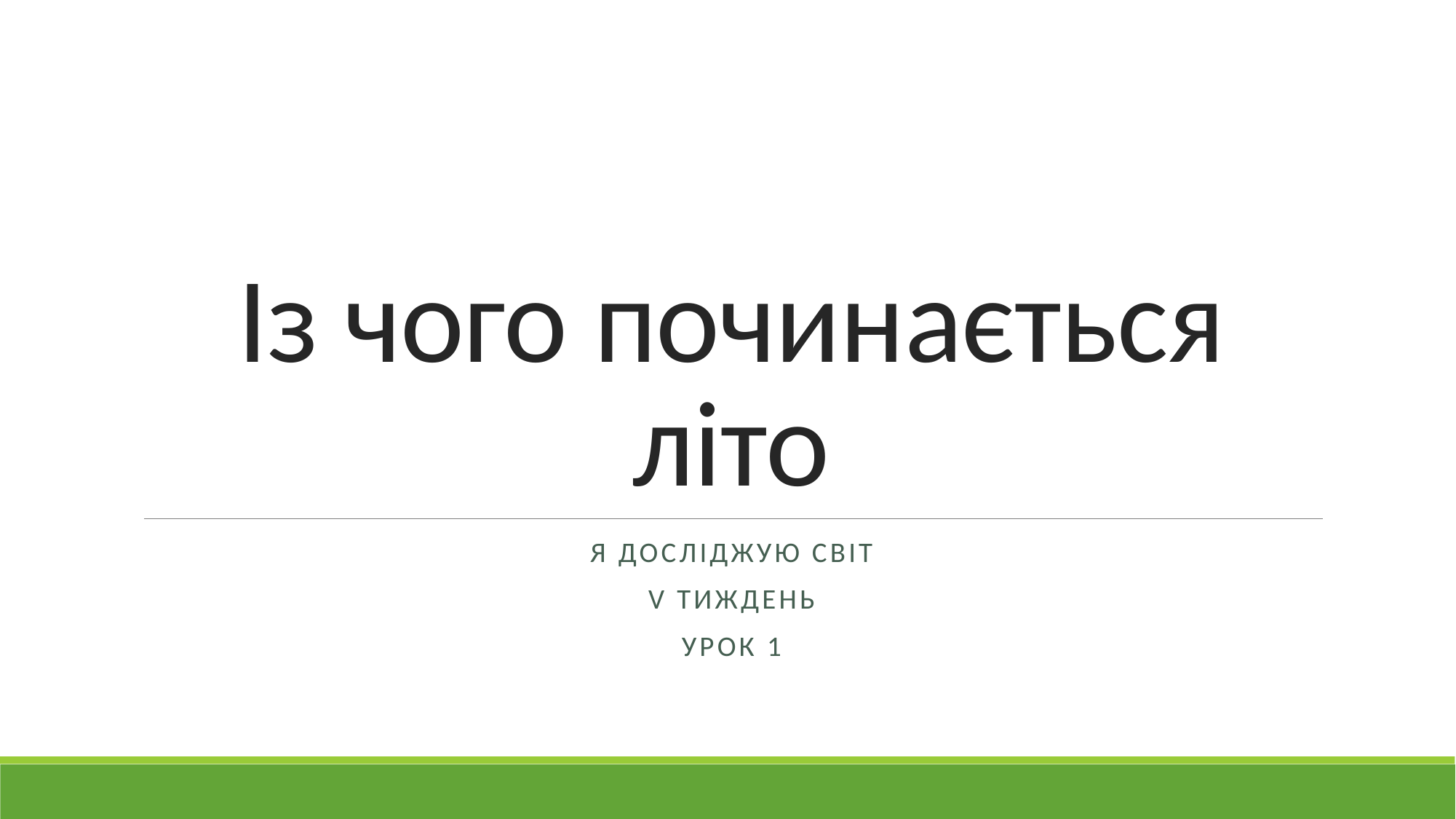

# Із чого починається літо
Я досліджую світ
V тиждень
Урок 1